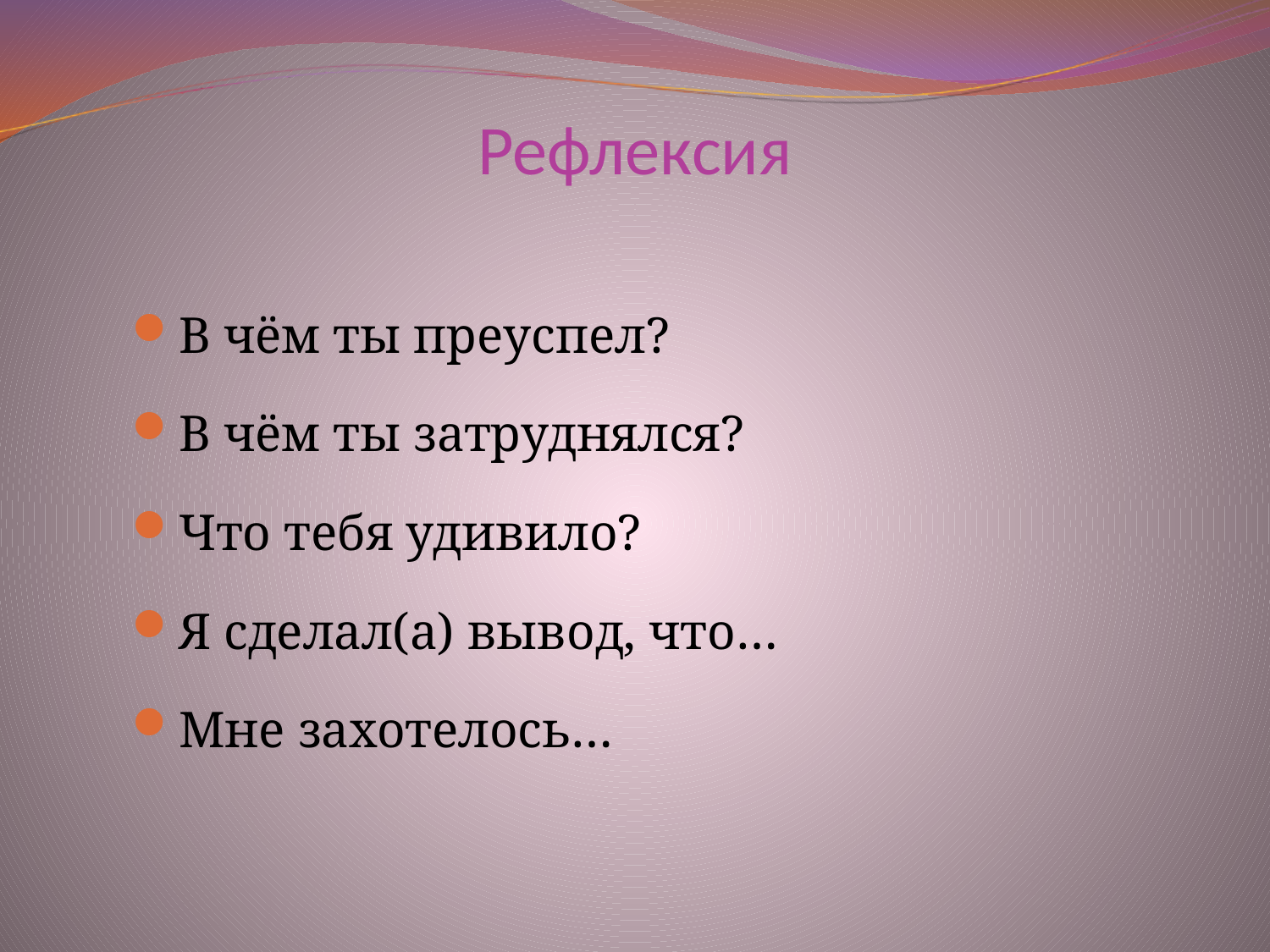

# Рефлексия
В чём ты преуспел?
В чём ты затруднялся?
Что тебя удивило?
Я сделал(а) вывод, что…
Мне захотелось…